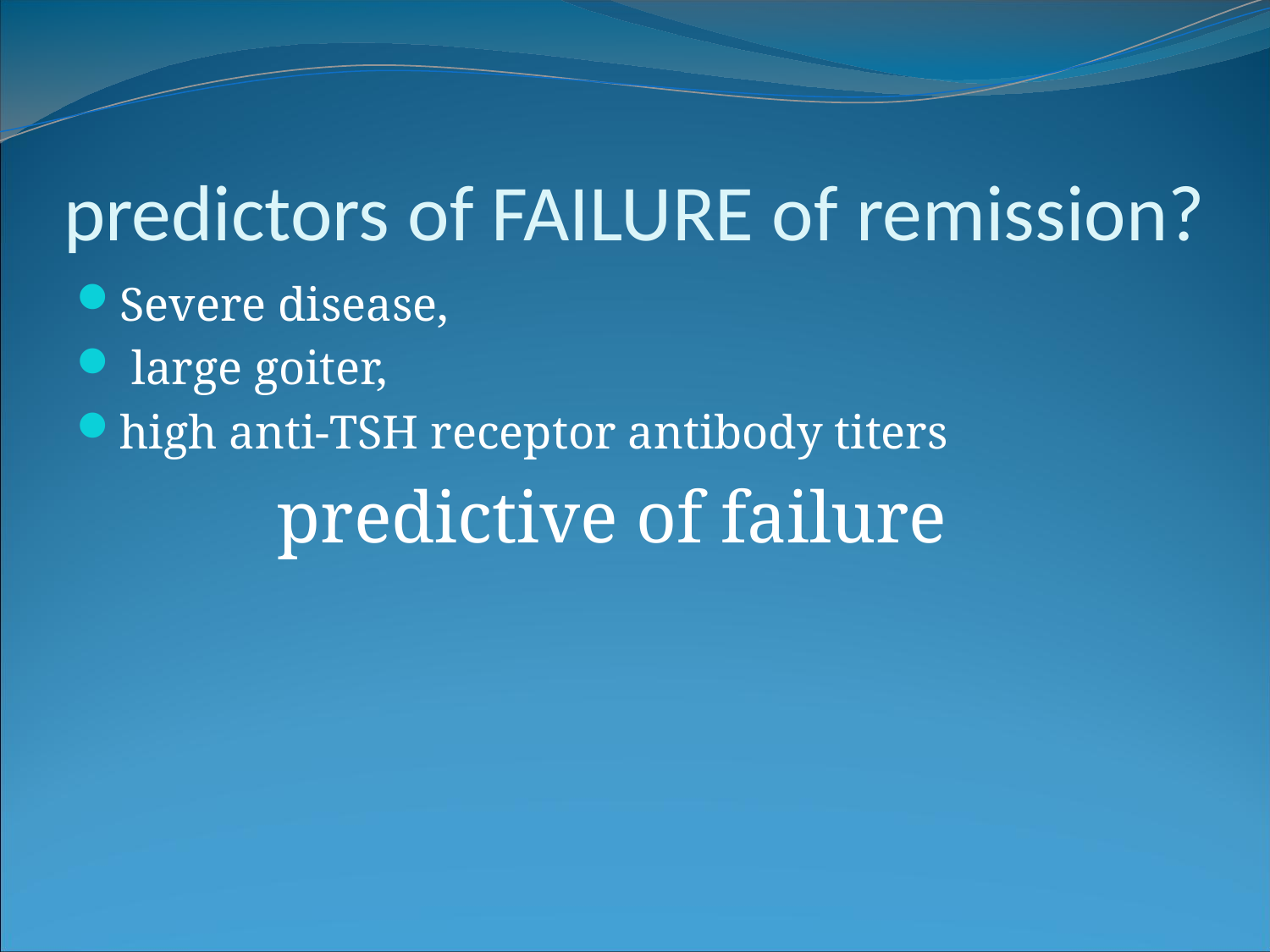

predictors of FAILURE of remission?
Severe disease,
 large goiter,
high anti-TSH receptor antibody titers
                 predictive of failure